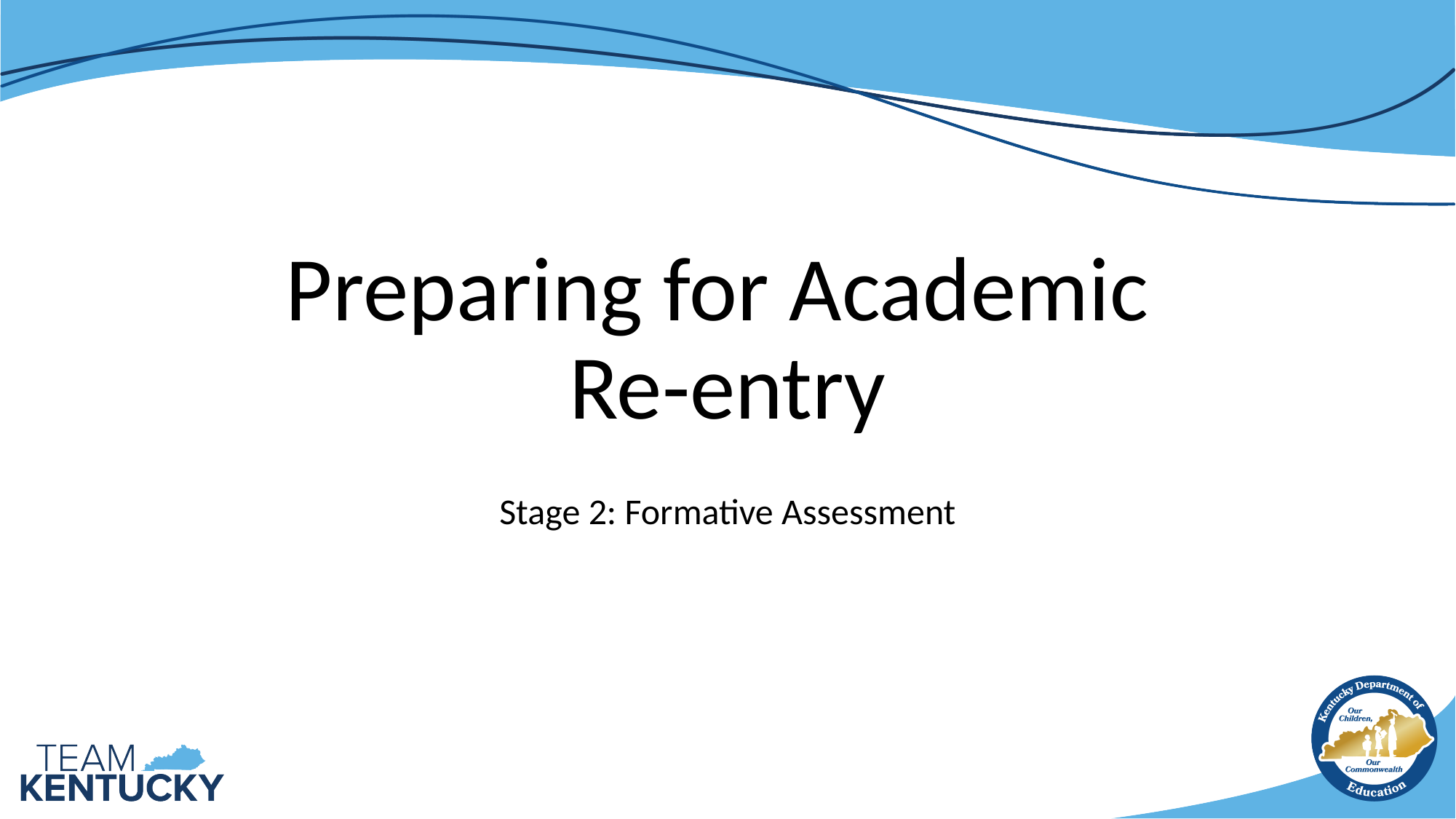

# Preparing for Academic Re-entry
Stage 2: Formative Assessment